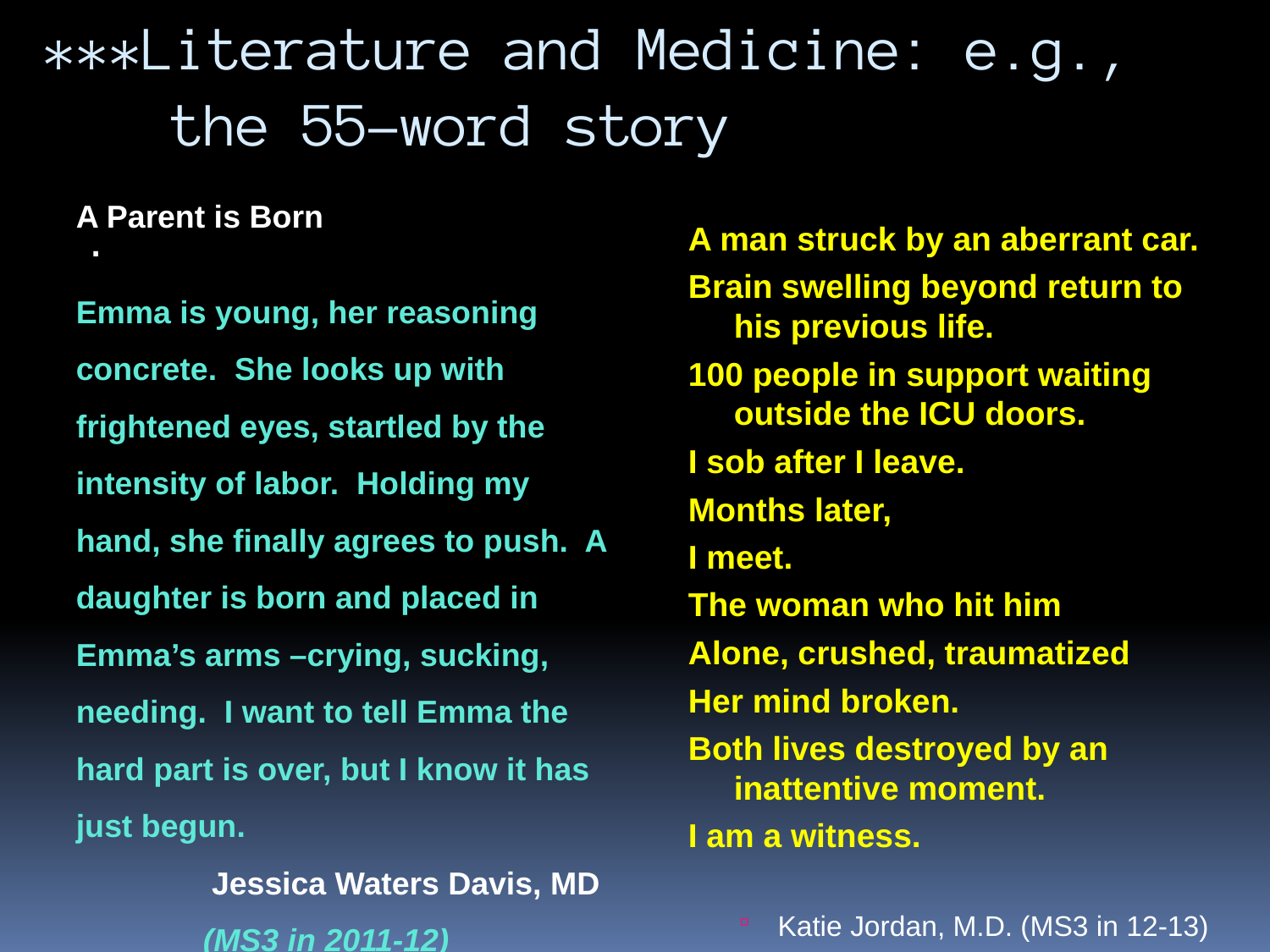

# ***Literature and Medicine: e.g., 		the 55-word story
A Parent is Born

Emma is young, her reasoning concrete.  She looks up with frightened eyes, startled by the intensity of labor.  Holding my hand, she finally agrees to push.  A daughter is born and placed in Emma’s arms –crying, sucking, needing.  I want to tell Emma the hard part is over, but I know it has just begun.
	 Jessica Waters Davis, MD 	(MS3 in 2011-12)
.

A man struck by an aberrant car.
Brain swelling beyond return to his previous life.
100 people in support waiting outside the ICU doors.
I sob after I leave.
Months later,
I meet.
The woman who hit him
Alone, crushed, traumatized
Her mind broken.
Both lives destroyed by an inattentive moment.
I am a witness.

Katie Jordan, M.D. (MS3 in 12-13)